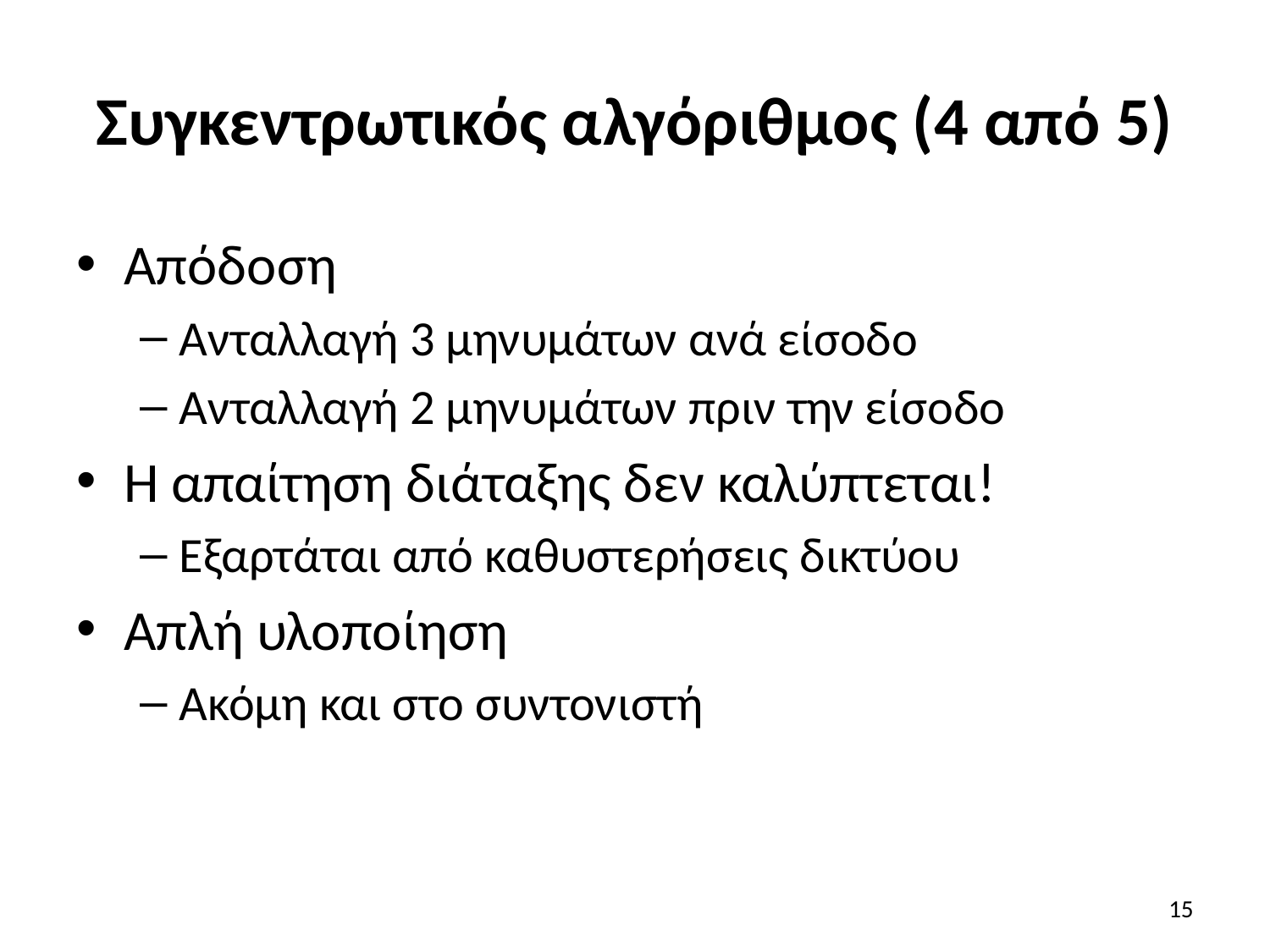

# Συγκεντρωτικός αλγόριθμος (4 από 5)
Απόδοση
Ανταλλαγή 3 μηνυμάτων ανά είσοδο
Ανταλλαγή 2 μηνυμάτων πριν την είσοδο
Η απαίτηση διάταξης δεν καλύπτεται!
Εξαρτάται από καθυστερήσεις δικτύου
Απλή υλοποίηση
Ακόμη και στο συντονιστή
15